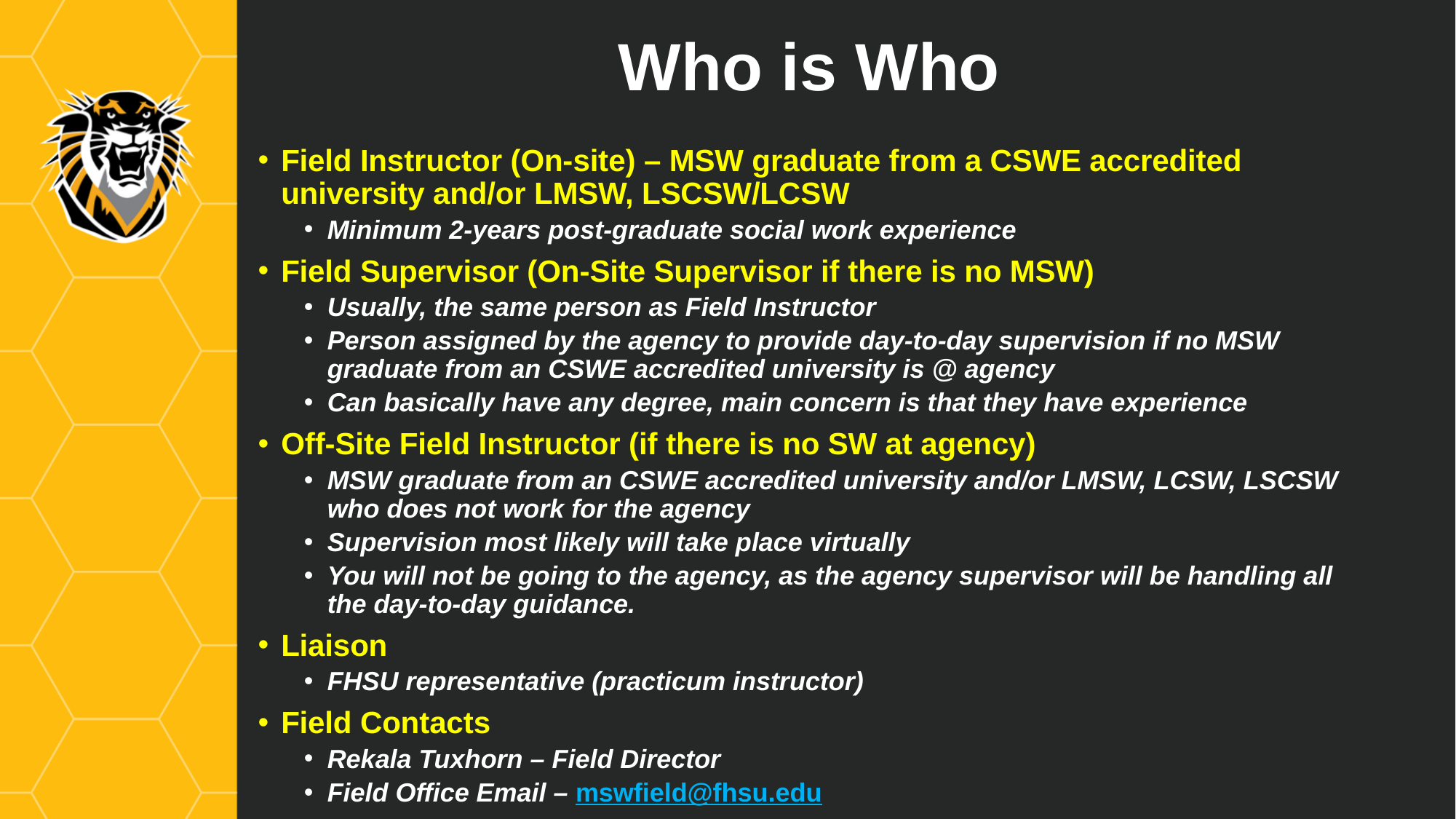

# Who is Who
Field Instructor (On-site) – MSW graduate from a CSWE accredited university and/or LMSW, LSCSW/LCSW
Minimum 2-years post-graduate social work experience
Field Supervisor (On-Site Supervisor if there is no MSW)
Usually, the same person as Field Instructor
Person assigned by the agency to provide day-to-day supervision if no MSW graduate from an CSWE accredited university is @ agency
Can basically have any degree, main concern is that they have experience
Off-Site Field Instructor (if there is no SW at agency)
MSW graduate from an CSWE accredited university and/or LMSW, LCSW, LSCSW who does not work for the agency
Supervision most likely will take place virtually
You will not be going to the agency, as the agency supervisor will be handling all the day-to-day guidance.
Liaison
FHSU representative (practicum instructor)
Field Contacts
Rekala Tuxhorn – Field Director
Field Office Email – mswfield@fhsu.edu